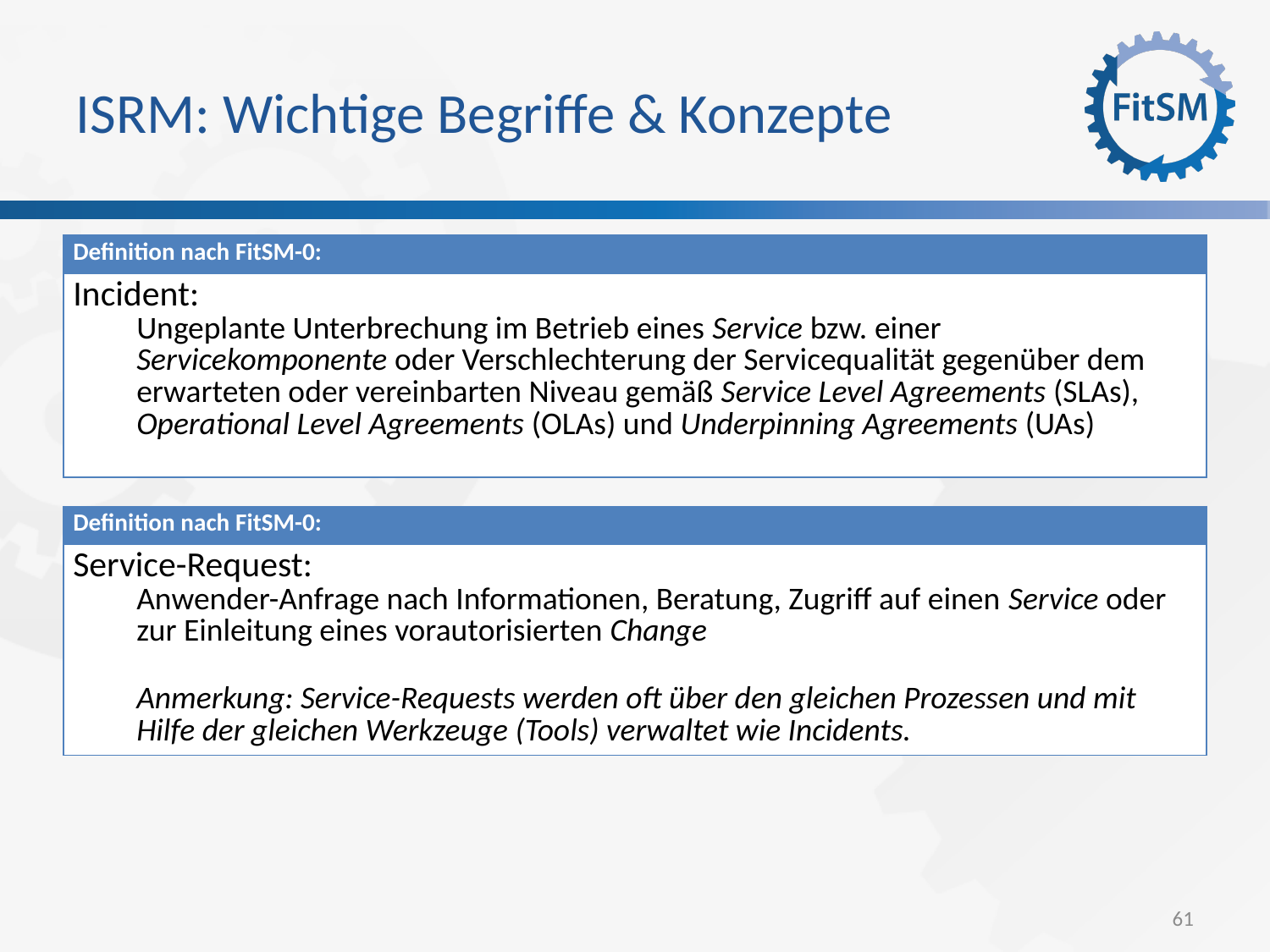

ISRM: Wichtige Begriffe & Konzepte

| Definition nach FitSM-0: |
| --- |
| Incident: Ungeplante Unterbrechung im Betrieb eines Service bzw. einer Servicekomponente oder Verschlechterung der Servicequalität gegenüber dem erwarteten oder vereinbarten Niveau gemäß Service Level Agreements (SLAs), Operational Level Agreements (OLAs) und Underpinning Agreements (UAs) |
| Definition nach FitSM-0: |
| --- |
| Service-Request: Anwender-Anfrage nach Informationen, Beratung, Zugriff auf einen Service oder zur Einleitung eines vorautorisierten Change Anmerkung: Service-Requests werden oft über den gleichen Prozessen und mit Hilfe der gleichen Werkzeuge (Tools) verwaltet wie Incidents. |
61